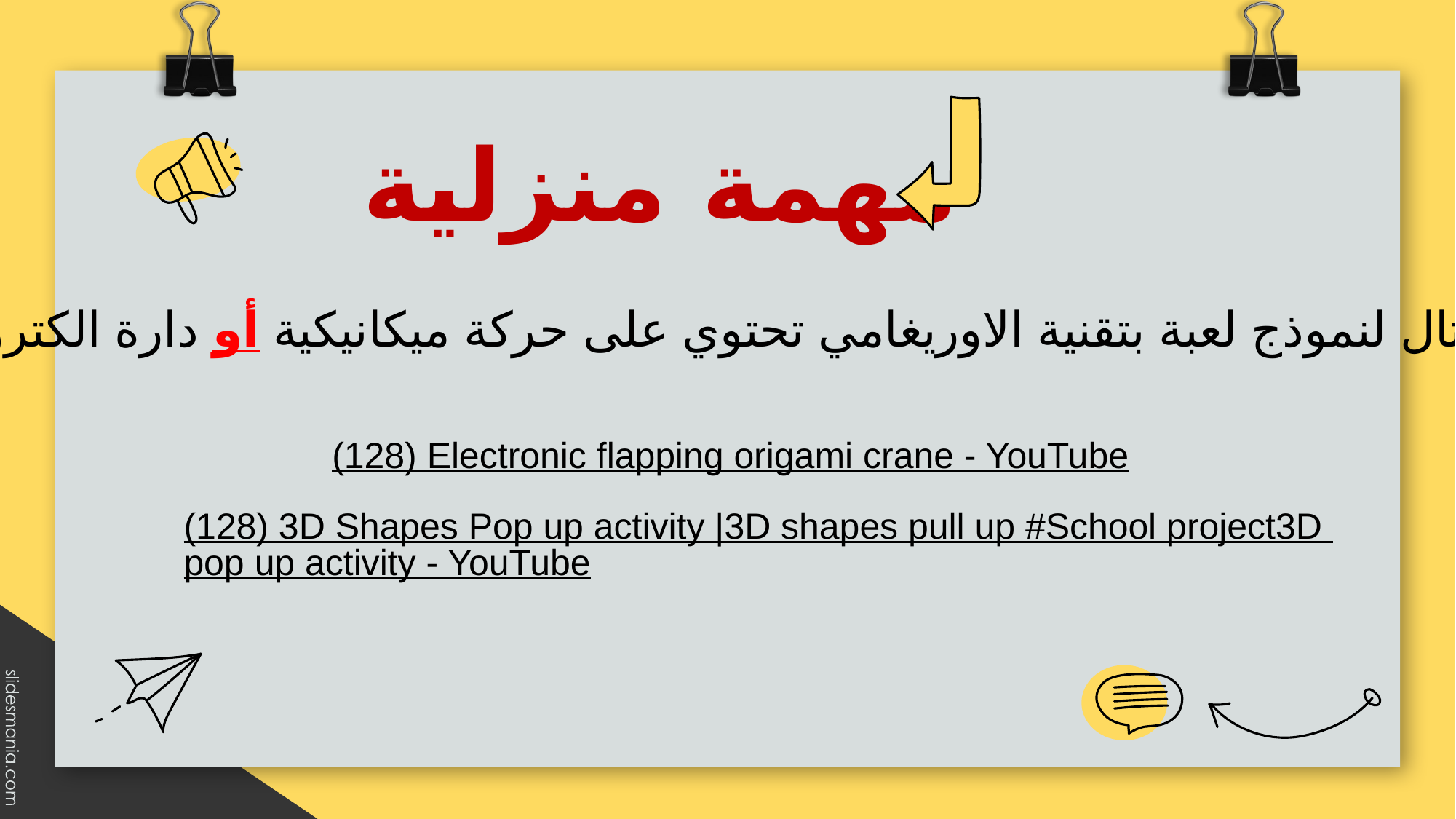

# مهمة منزلية

مثال لنموذج لعبة بتقنية الاوريغامي تحتوي على حركة ميكانيكية أو دارة الكترونية
(128) Electronic flapping origami crane - YouTube
(128) 3D Shapes Pop up activity |3D shapes pull up #School project3D pop up activity - YouTube